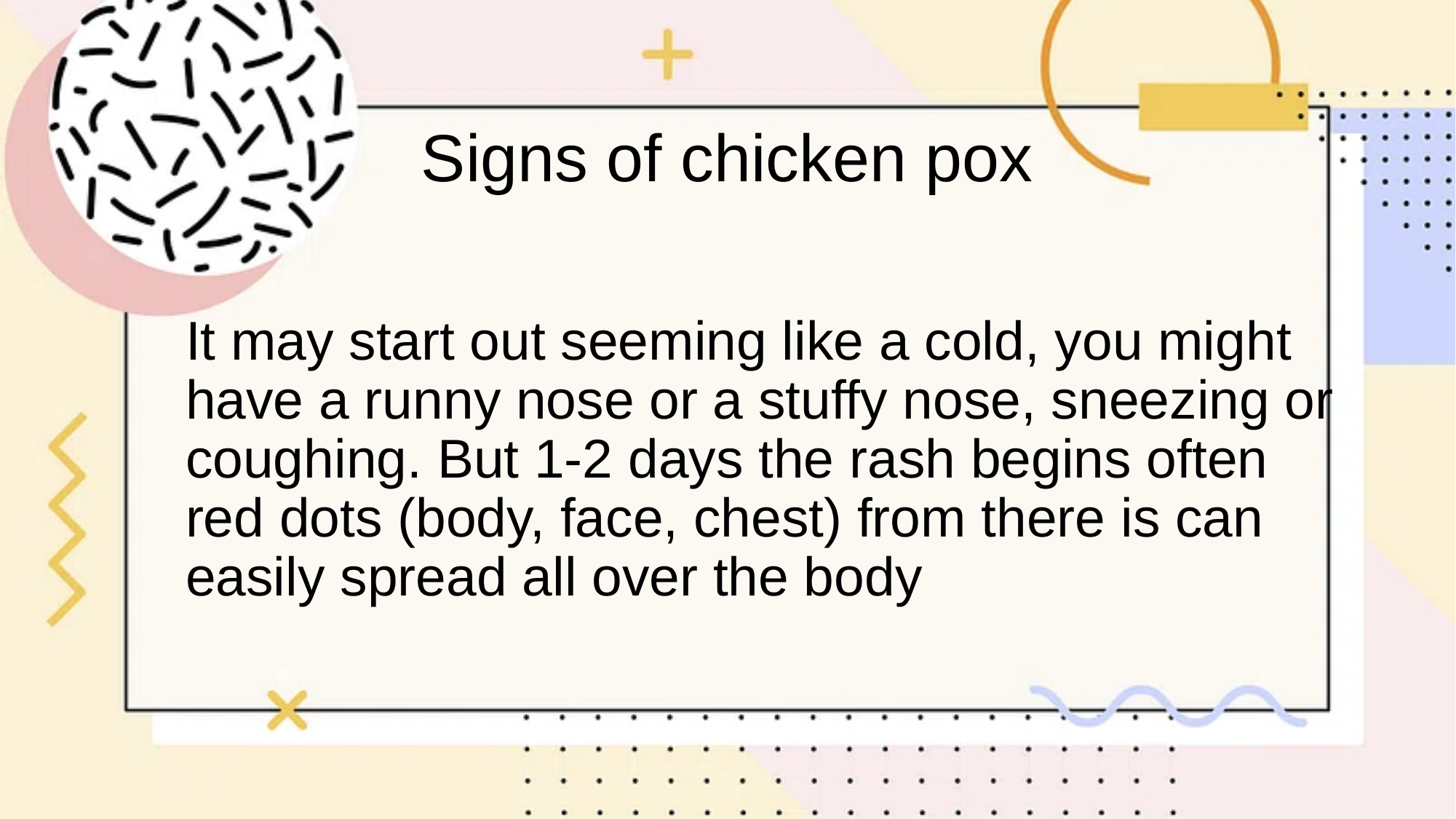

# Signs of chicken pox
It may start out seeming like a cold, you might have a runny nose or a stuffy nose, sneezing or coughing. But 1-2 days the rash begins often red dots (body, face, chest) from there is can easily spread all over the body